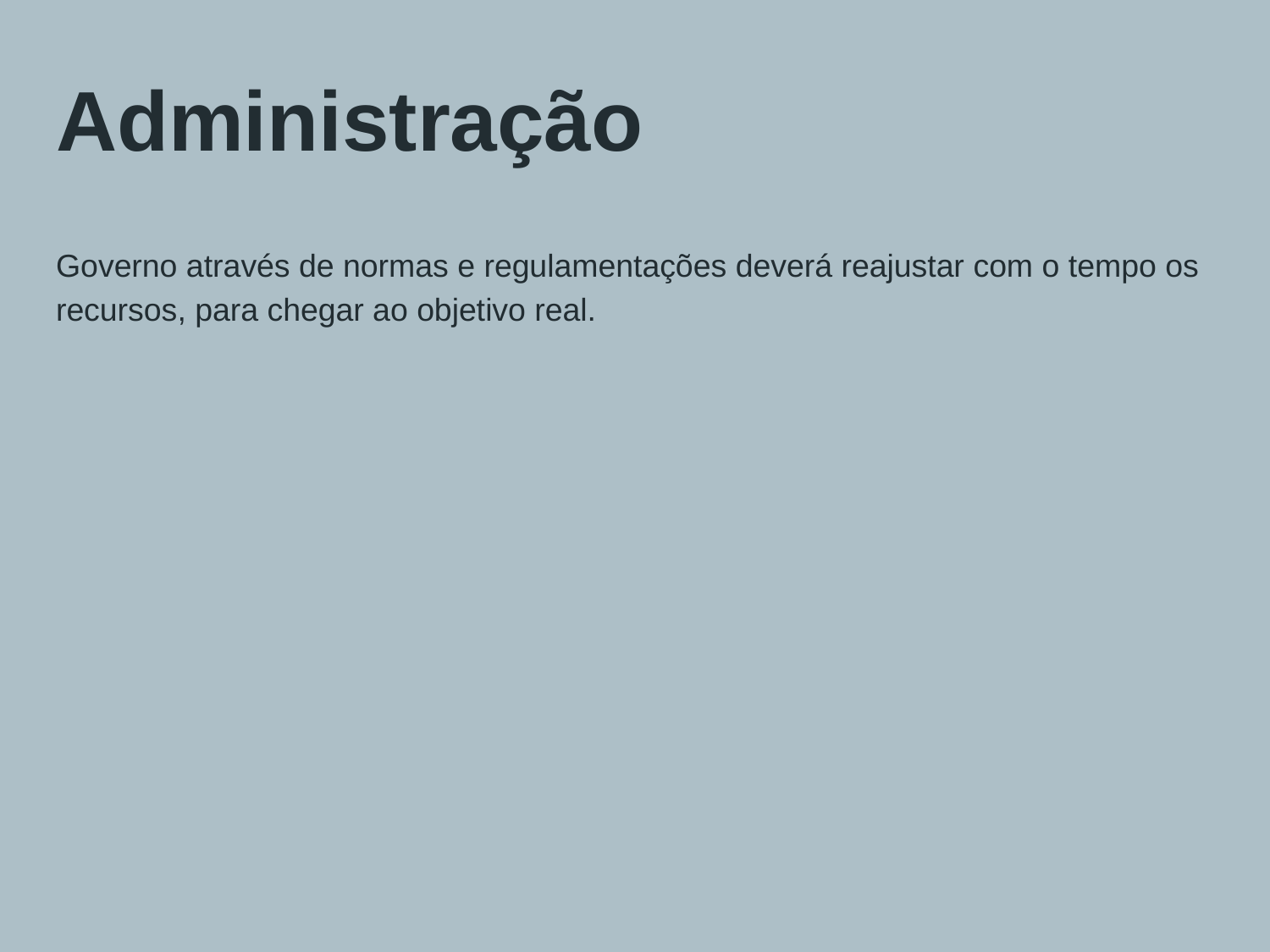

# Administração
Governo através de normas e regulamentações deverá reajustar com o tempo os recursos, para chegar ao objetivo real.